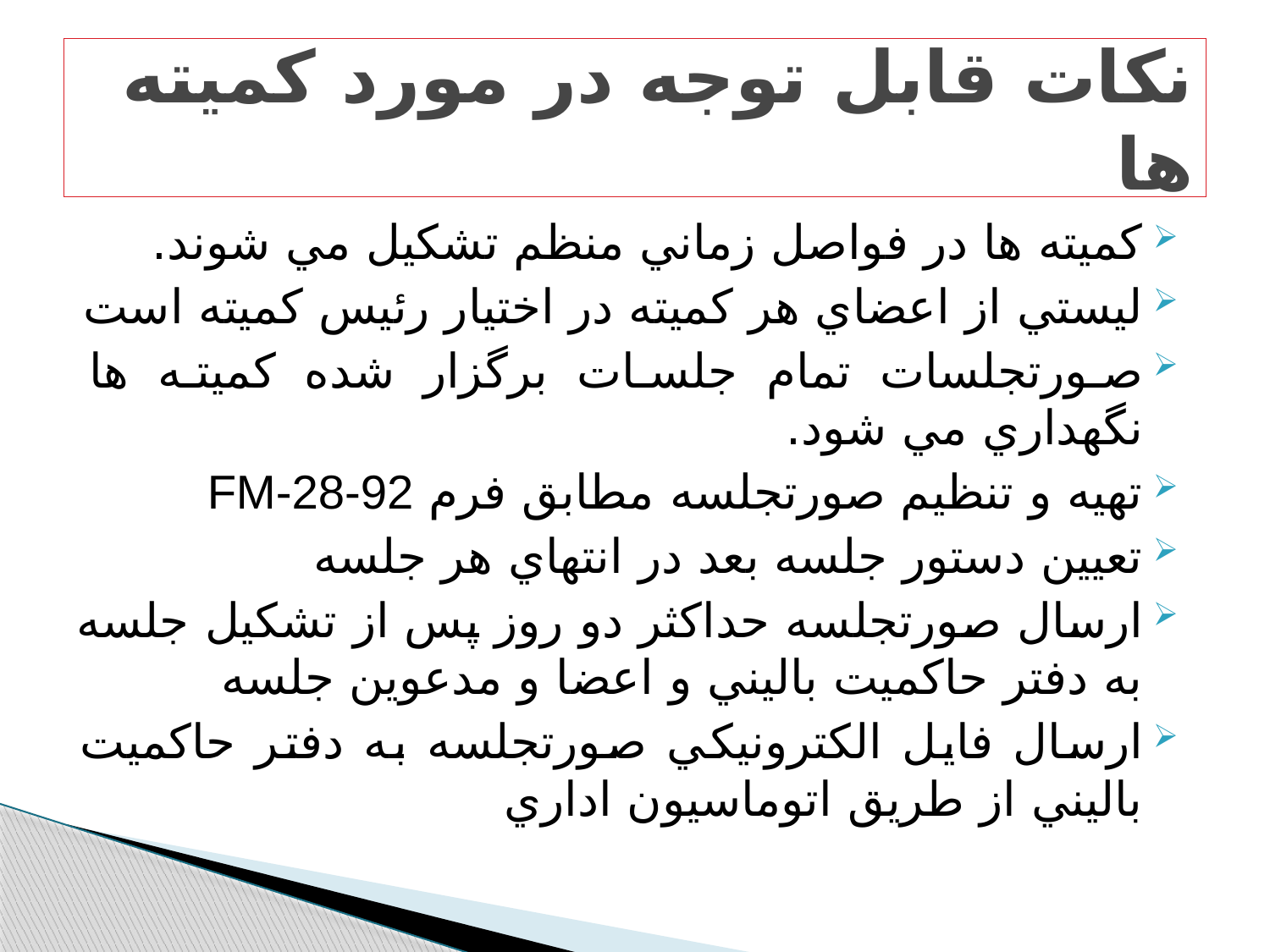

# نکات قابل توجه در مورد کميته ها
کميته ها در فواصل زماني منظم تشکيل مي شوند.
ليستي از اعضاي هر کميته در اختيار رئيس کميته است
صورتجلسات تمام جلسات برگزار شده کميته ها نگهداري مي شود.
تهيه و تنظيم صورتجلسه مطابق فرم FM-28-92
تعيين دستور جلسه بعد در انتهاي هر جلسه
ارسال صورتجلسه حداکثر دو روز پس از تشکيل جلسه به دفتر حاکميت باليني و اعضا و مدعوين جلسه
ارسال فايل الکترونيکي صورتجلسه به دفتر حاکميت باليني از طريق اتوماسيون اداري